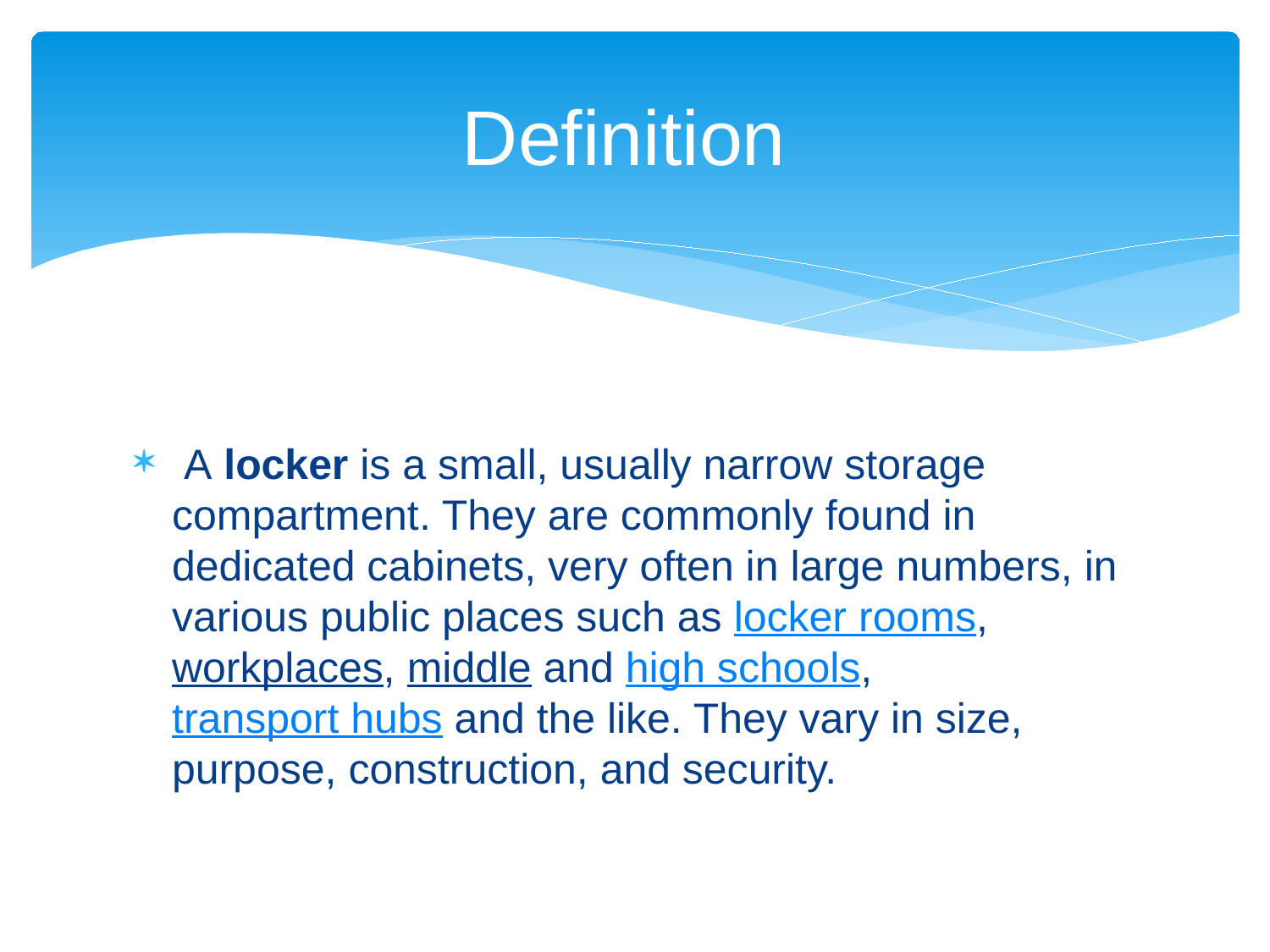

# Definition

 A locker is a small, usually narrow storage compartment. They are commonly found in dedicated cabinets, very often in large numbers, in various public places such as locker rooms, workplaces, middle and high schools, transport hubs and the like. They vary in size, purpose, construction, and security.